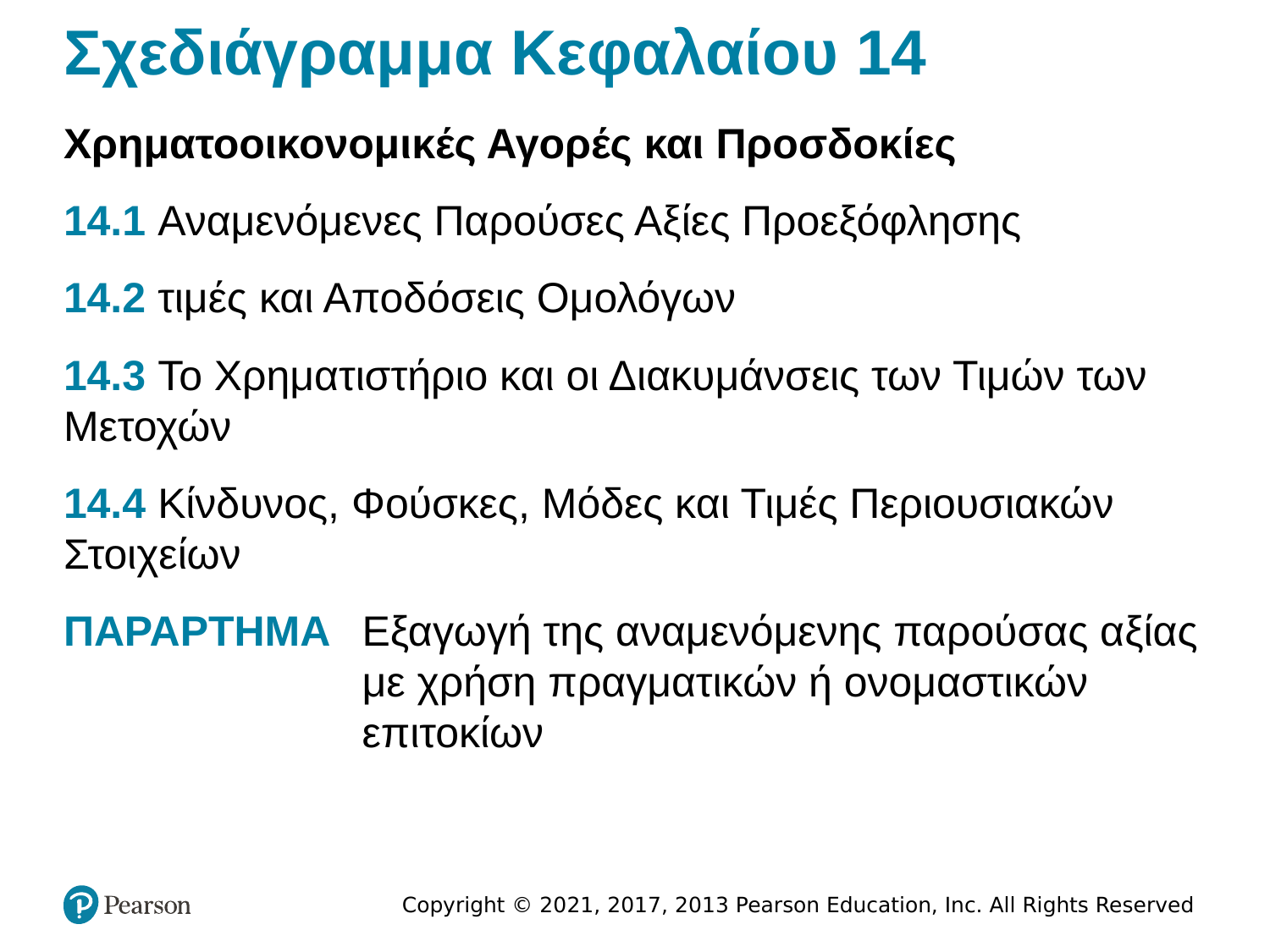

# Σχεδιάγραμμα Κεφαλαίου 14
Χρηματοοικονομικές Αγορές και Προσδοκίες
14.1 Αναμενόμενες Παρούσες Αξίες Προεξόφλησης
14.2 τιμές και Αποδόσεις Ομολόγων
14.3 Το Χρηματιστήριο και οι Διακυμάνσεις των Τιμών των Μετοχών
14.4 Κίνδυνος, Φούσκες, Μόδες και Τιμές Περιουσιακών Στοιχείων
ΠΑΡΑΡΤΗΜΑ	Εξαγωγή της αναμενόμενης παρούσας αξίας με χρήση πραγματικών ή ονομαστικών επιτοκίων